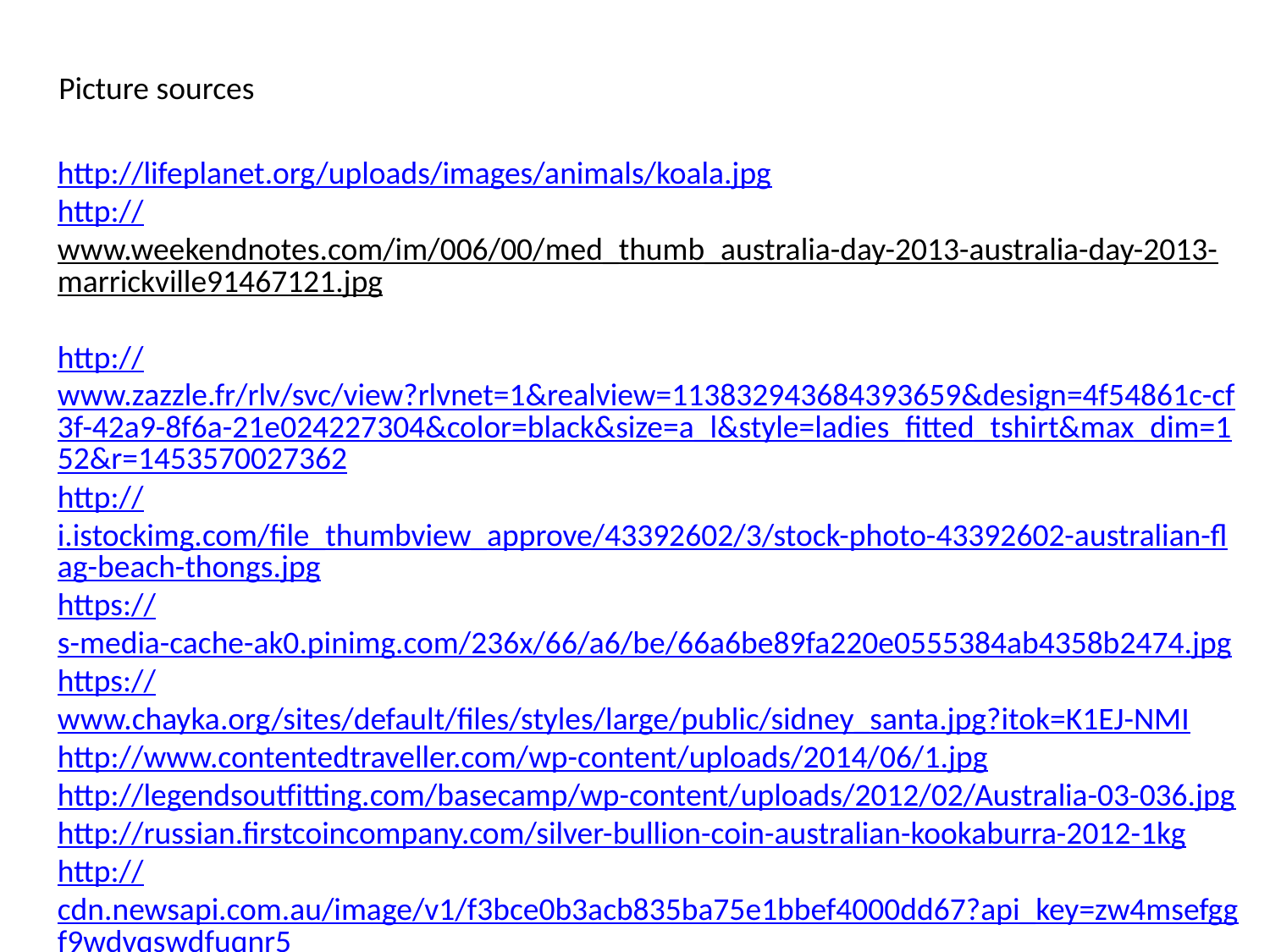

Picture sources
http://lifeplanet.org/uploads/images/animals/koala.jpg
http://www.weekendnotes.com/im/006/00/med_thumb_australia-day-2013-australia-day-2013-marrickville91467121.jpg
http://www.zazzle.fr/rlv/svc/view?rlvnet=1&realview=113832943684393659&design=4f54861c-cf3f-42a9-8f6a-21e024227304&color=black&size=a_l&style=ladies_fitted_tshirt&max_dim=152&r=1453570027362
http://i.istockimg.com/file_thumbview_approve/43392602/3/stock-photo-43392602-australian-flag-beach-thongs.jpg
https://s-media-cache-ak0.pinimg.com/236x/66/a6/be/66a6be89fa220e0555384ab4358b2474.jpg
https://www.chayka.org/sites/default/files/styles/large/public/sidney_santa.jpg?itok=K1EJ-NMI
http://www.contentedtraveller.com/wp-content/uploads/2014/06/1.jpg
http://legendsoutfitting.com/basecamp/wp-content/uploads/2012/02/Australia-03-036.jpg
http://russian.firstcoincompany.com/silver-bullion-coin-australian-kookaburra-2012-1kg
http://cdn.newsapi.com.au/image/v1/f3bce0b3acb835ba75e1bbef4000dd67?api_key=zw4msefggf9wdvqswdfuqnr5